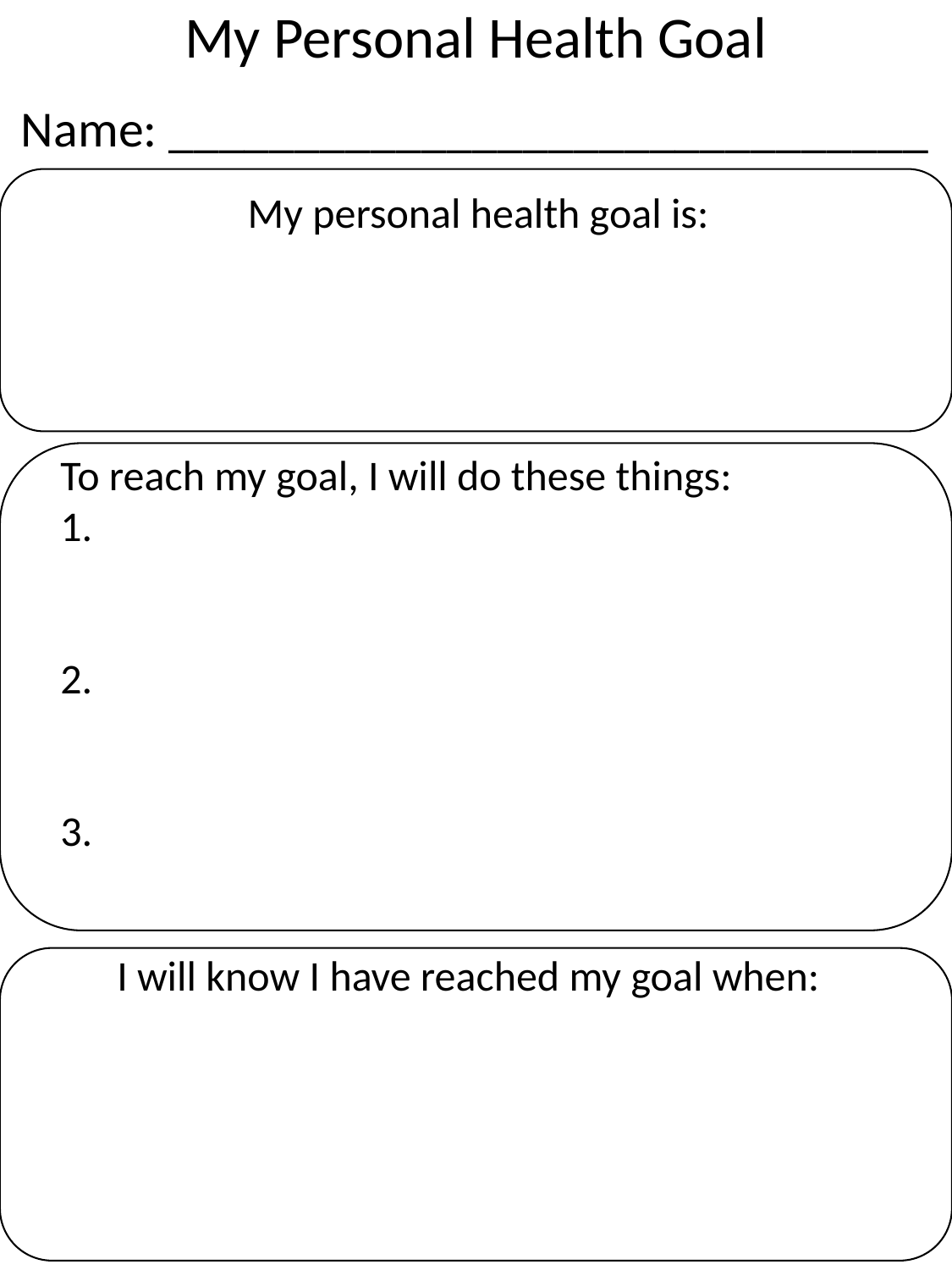

# My Personal Health Goal
Name: ______________________________

My personal health goal is:
To reach my goal, I will do these things:
1.

2.

3.

I will know I have reached my goal when: